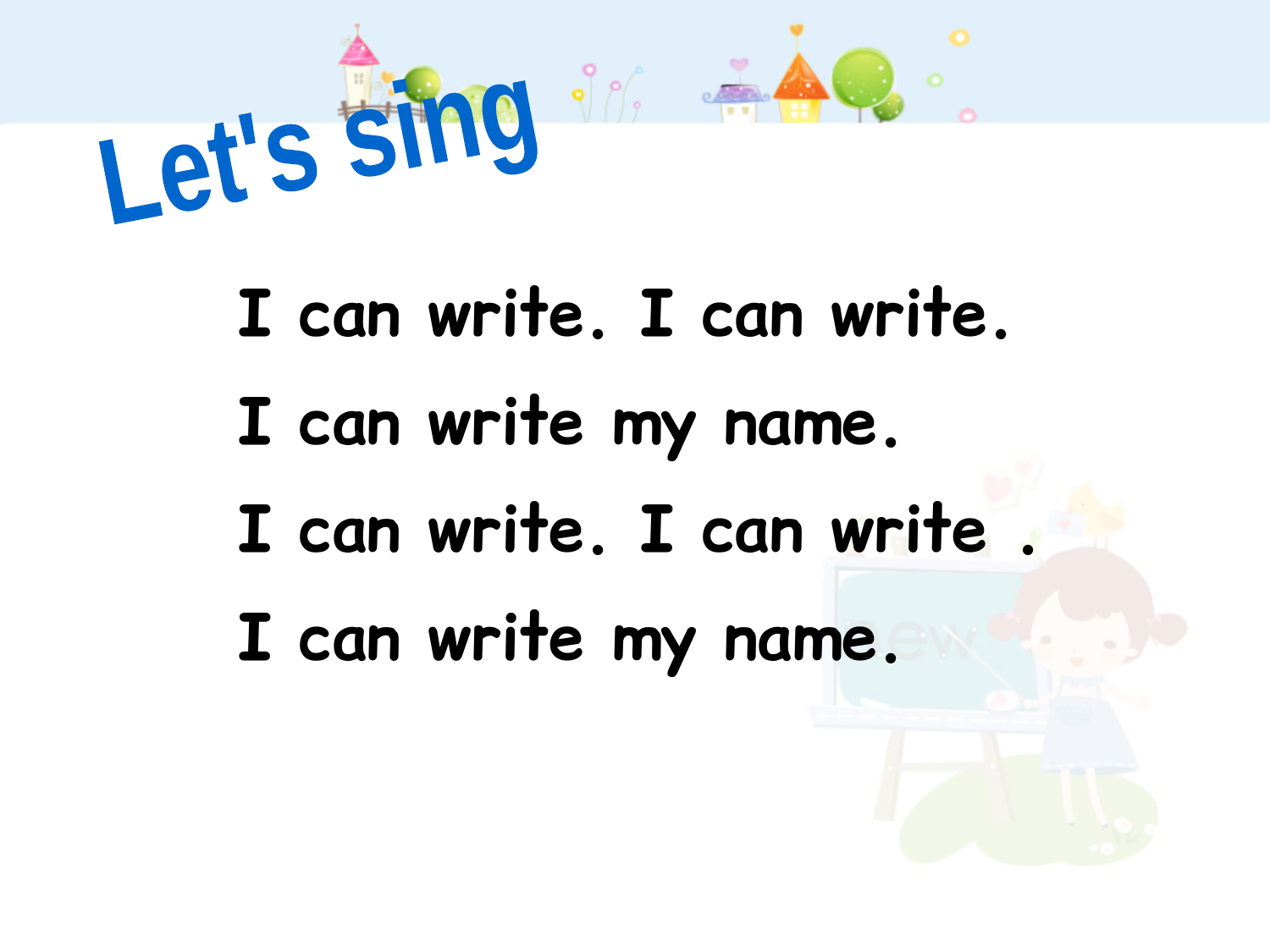

Let's sing
I can write. I can write.
I can write my name.
I can write. I can write .
I can write my name.